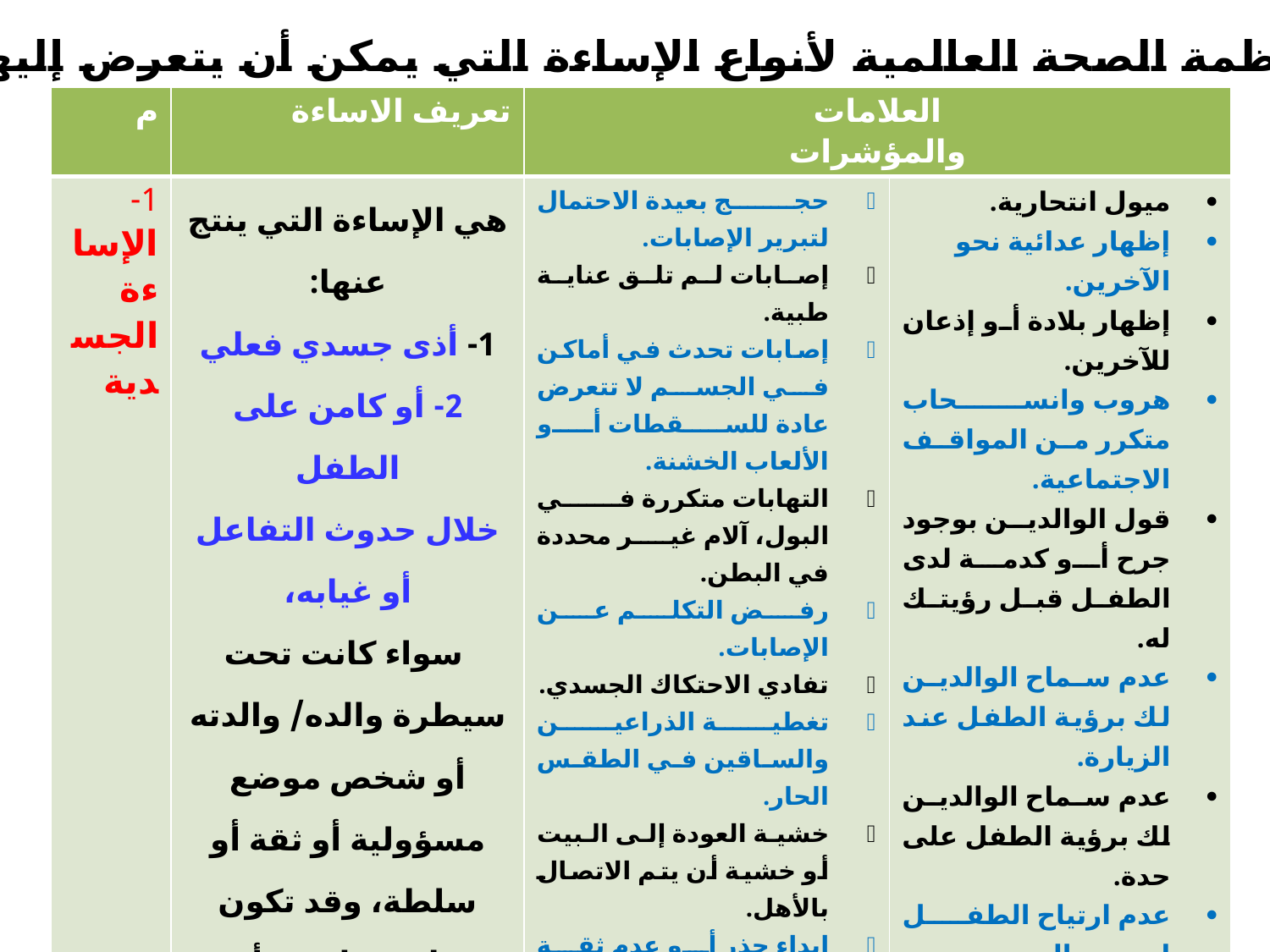

تعريفات منظمة الصحة العالمية لأنواع الإساءة التي يمكن أن يتعرض إليها الأطفال
| م | تعريف الاساءة | العلامات والمؤشرات |  |
| --- | --- | --- | --- |
| 1- الإساءة الجسدية | هي الإساءة التي ينتج عنها: 1- أذى جسدي فعلي 2- أو كامن على الطفل خلال حدوث التفاعل أو غيابه، سواء كانت تحت سيطرة والده/ والدته أو شخص موضع مسؤولية أو ثقة أو سلطة، وقد تكون حادثة عارضة أو مكررة. | حجج بعيدة الاحتمال لتبرير الإصابات. إصابات لم تلق عناية طبية. إصابات تحدث في أماكن في الجسم لا تتعرض عادة للسقطات أو الألعاب الخشنة. التهابات متكررة في البول، آلام غير محددة في البطن. رفض التكلم عن الإصابات. تفادي الاحتكاك الجسدي. تغطية الذراعين والساقين في الطقس الحار. خشية العودة إلى البيت أو خشية أن يتم الاتصال بالأهل. إبداء حذر أو عدم ثقة بالراشدين. | ميول انتحارية. إظهار عدائية نحو الآخرين. إظهار بلادة أو إذعان للآخرين. هروب وانسحاب متكرر من المواقف الاجتماعية. قول الوالدين بوجود جرح أو كدمة لدى الطفل قبل رؤيتك له. عدم سماح الوالدين لك برؤية الطفل عند الزيارة. عدم سماح الوالدين لك برؤية الطفل على حدة. عدم ارتياح الطفل لوجود والديه. عدم نظر الطفل لك عند الإجابة عن الأسئلة المتعلقة بجروحه أو كدماته. |
|  | أشكالها : رضوض، حروق، التواء في المفاصل، خلع، عضات، جروح، آثار قرص. تورم ، اصبات دماغية والعيون، عض |  |  |